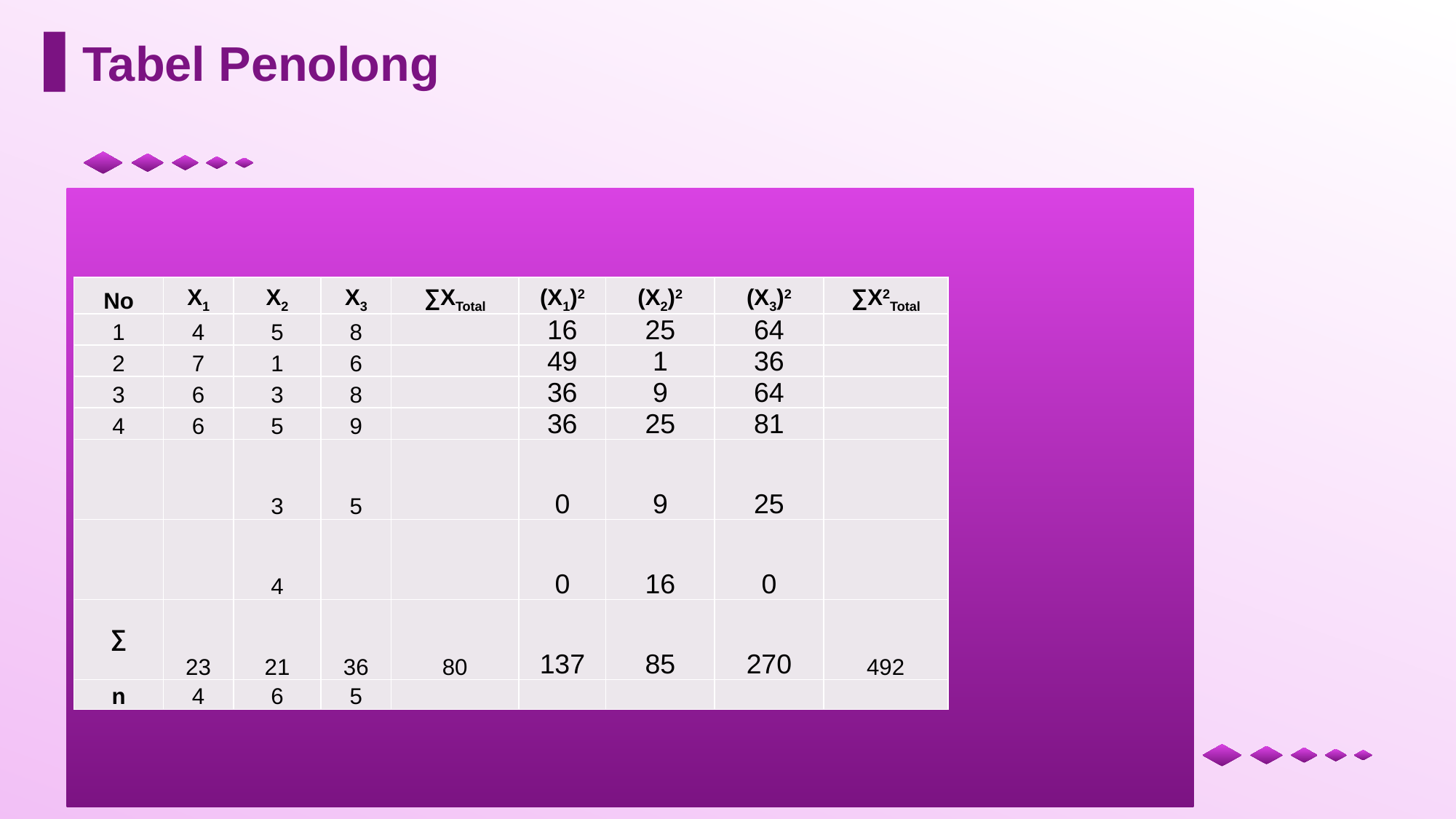

Tabel Penolong

| No | X1 | X2 | X3 | ∑XTotal | (X1)2 | (X2)2 | (X3)2 | ∑X2Total |
| --- | --- | --- | --- | --- | --- | --- | --- | --- |
| 1 | 4 | 5 | 8 |  | 16 | 25 | 64 |  |
| 2 | 7 | 1 | 6 |  | 49 | 1 | 36 |  |
| 3 | 6 | 3 | 8 |  | 36 | 9 | 64 |  |
| 4 | 6 | 5 | 9 |  | 36 | 25 | 81 |  |
|  |  | 3 | 5 |  | 0 | 9 | 25 |  |
|  |  | 4 |  |  | 0 | 16 | 0 |  |
| ∑ | 23 | 21 | 36 | 80 | 137 | 85 | 270 | 492 |
| n | 4 | 6 | 5 |  |  |  |  |  |